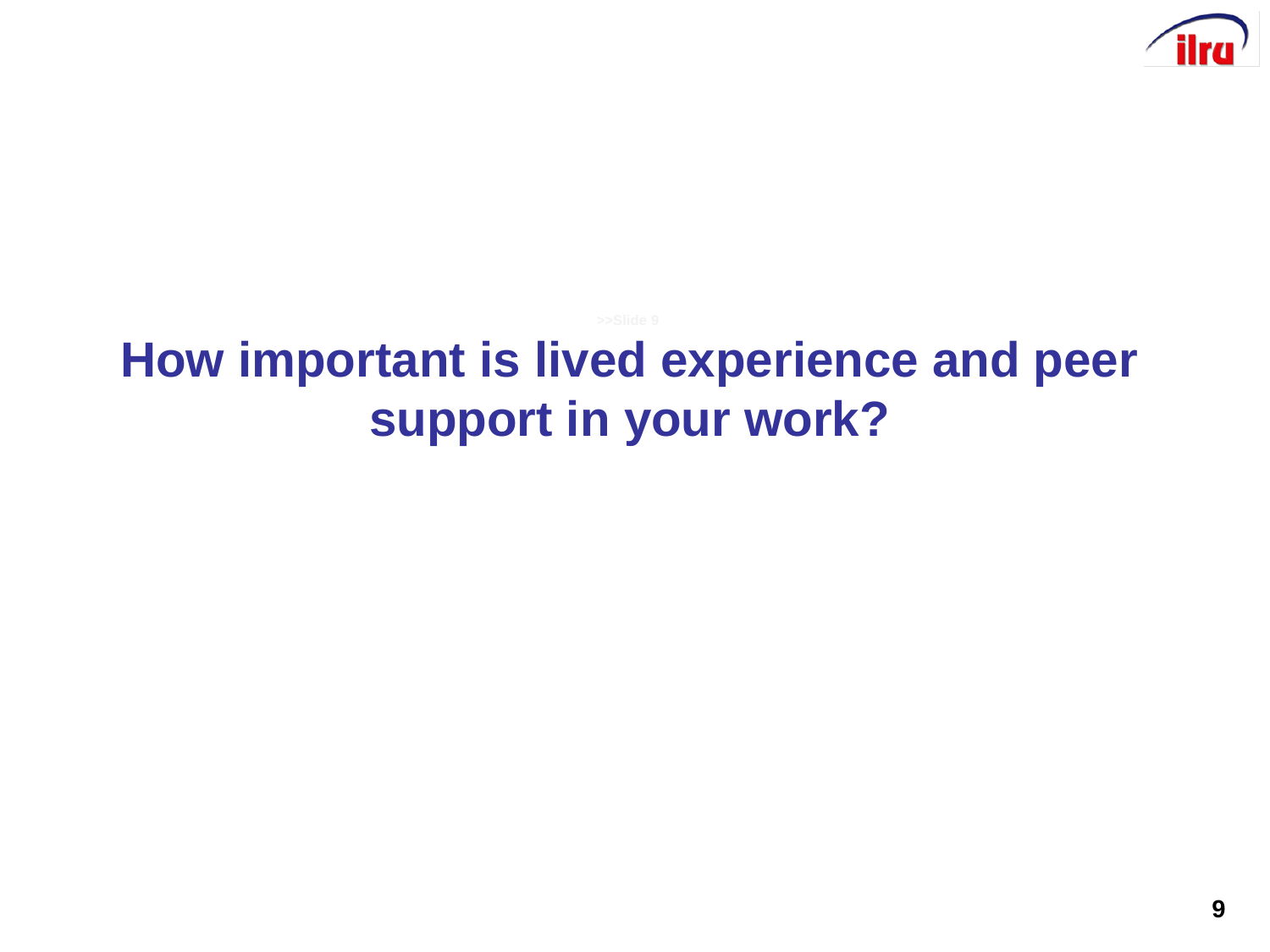

# >>Slide 9 How important is lived experience and peer support in your work?
9